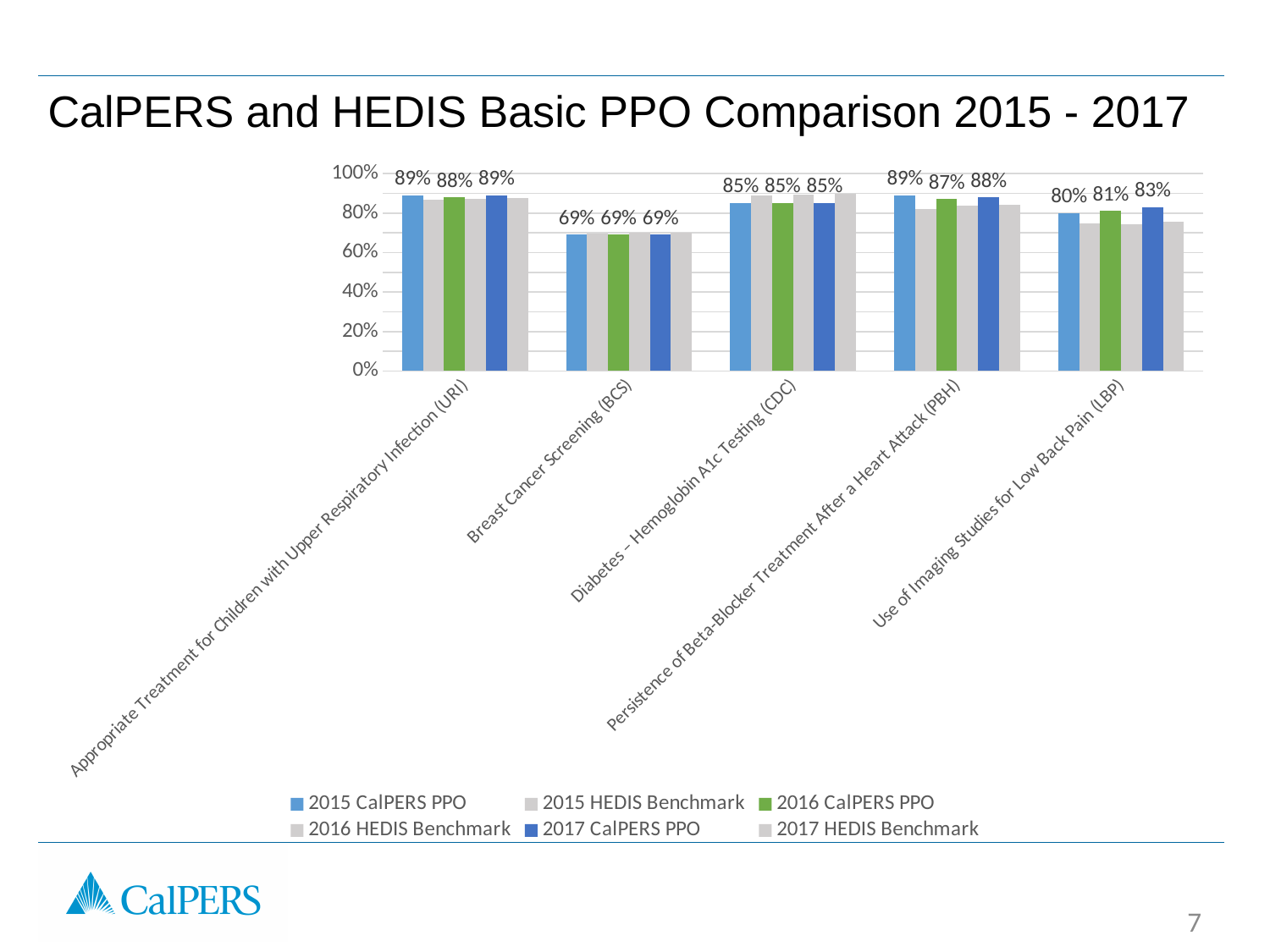

# CalPERS and HEDIS Basic PPO Comparison 2015 - 2017

### Chart

| Category | 2015 CalPERS PPO | 2015 HEDIS Benchmark | 2016 CalPERS PPO | 2016 HEDIS Benchmark | 2017 CalPERS PPO | 2017 HEDIS Benchmark |
|---|---|---|---|---|---|---|
| Appropriate Treatment for Children with Upper Respiratory Infection (URI) | 0.89 | 0.867 | 0.88 | 0.87 | 0.89 | 0.878 |
| Breast Cancer Screening (BCS) | 0.69 | 0.696 | 0.69 | 0.702 | 0.69 | 0.702 |
| Diabetes – Hemoglobin A1c Testing (CDC) | 0.85 | 0.888 | 0.85 | 0.893 | 0.85 | 0.898 |
| Persistence of Beta-Blocker Treatment After a Heart Attack (PBH) | 0.89 | 0.82 | 0.87 | 0.838 | 0.88 | 0.84 |
| Use of Imaging Studies for Low Back Pain (LBP) | 0.8 | 0.7490000000000001 | 0.81 | 0.743 | 0.83 | 0.757 |
7